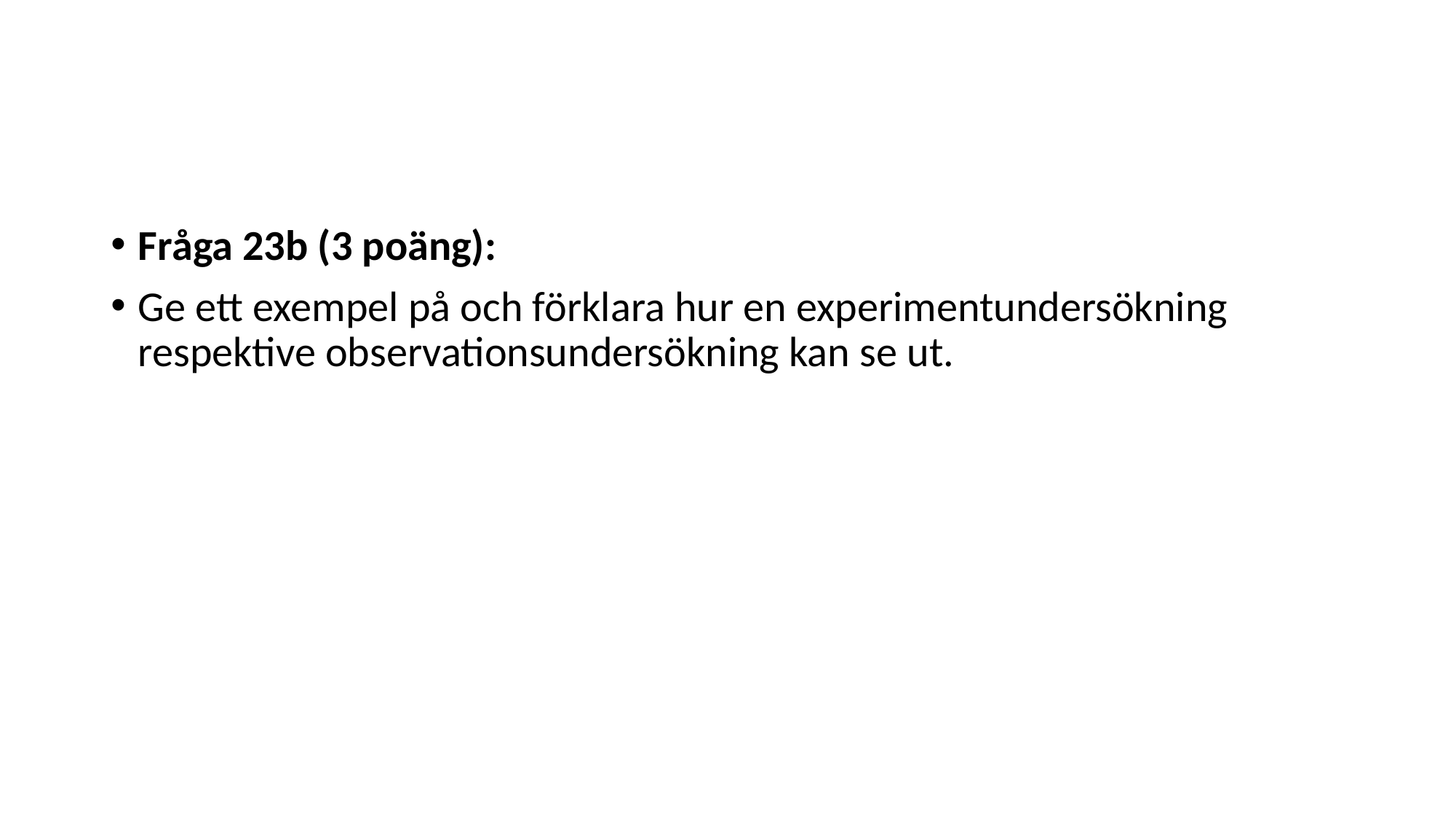

#
Fråga 23b (3 poäng):
Ge ett exempel på och förklara hur en experimentundersökning respektive observationsundersökning kan se ut.